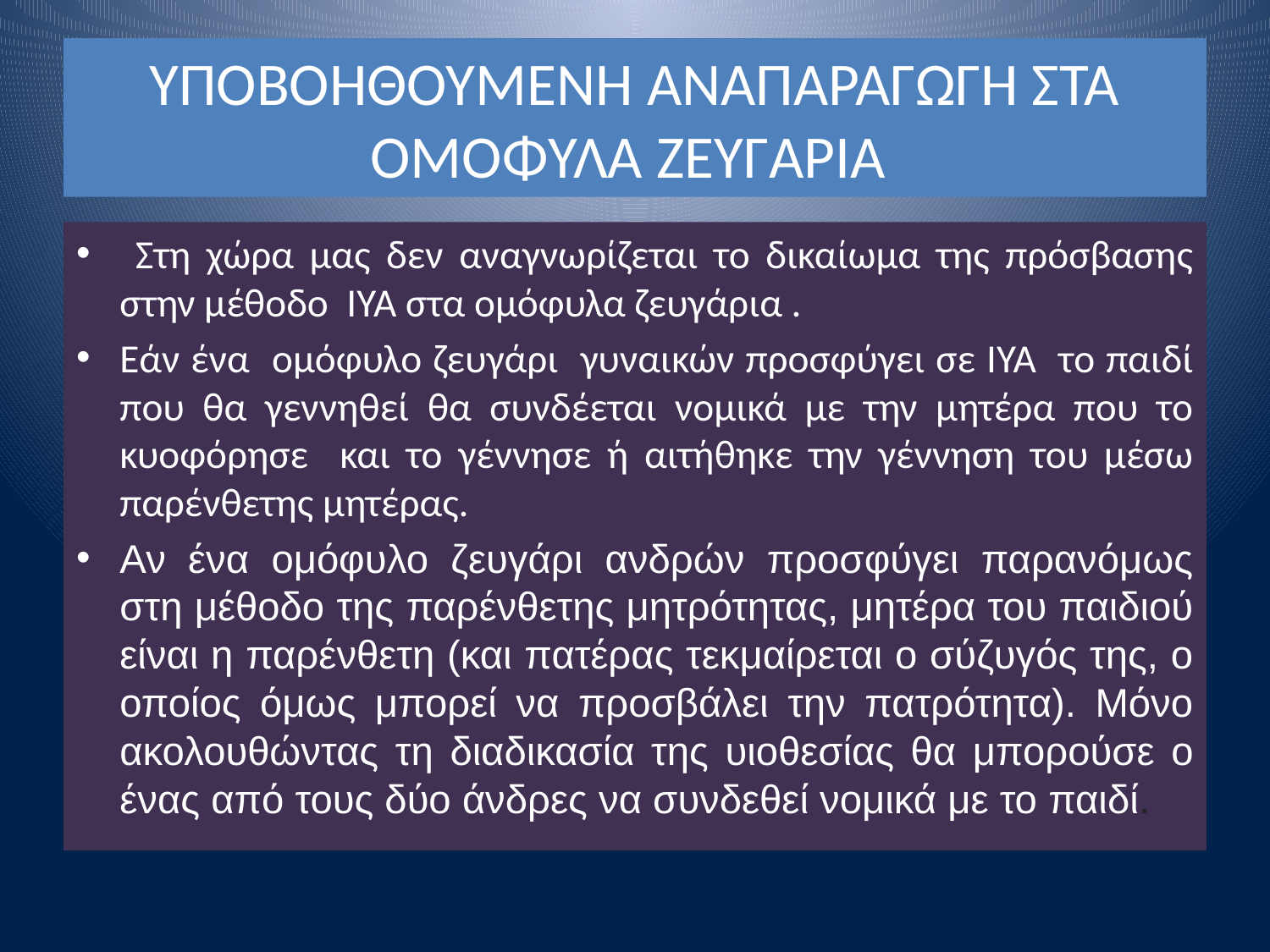

# ΥΠΟΒΟΗΘΟΥΜΕΝΗ ΑΝΑΠΑΡΑΓΩΓΗ ΣΤΑ ΟΜΟΦΥΛΑ ΖΕΥΓΑΡΙΑ
 Στη χώρα μας δεν αναγνωρίζεται το δικαίωμα της πρόσβασης στην μέθοδο  ΙΥΑ στα ομόφυλα ζευγάρια .
Εάν ένα  ομόφυλο ζευγάρι  γυναικών προσφύγει σε ΙΥΑ  το παιδί που θα γεννηθεί θα συνδέεται νομικά με την μητέρα που το κυοφόρησε  και το γέννησε ή αιτήθηκε την γέννηση του μέσω παρένθετης μητέρας.
Αν ένα ομόφυλο ζευγάρι ανδρών προσφύγει παρανόμως στη μέθοδο της παρένθετης μητρότητας, μητέρα του παιδιού είναι η παρένθετη (και πατέρας τεκμαίρεται ο σύζυγός της, ο οποίος όμως μπορεί να προσβάλει την πατρότητα). Μόνο ακολουθώντας τη διαδικασία της υιοθεσίας θα μπορούσε ο ένας από τους δύο άνδρες να συνδεθεί νομικά με το παιδί.